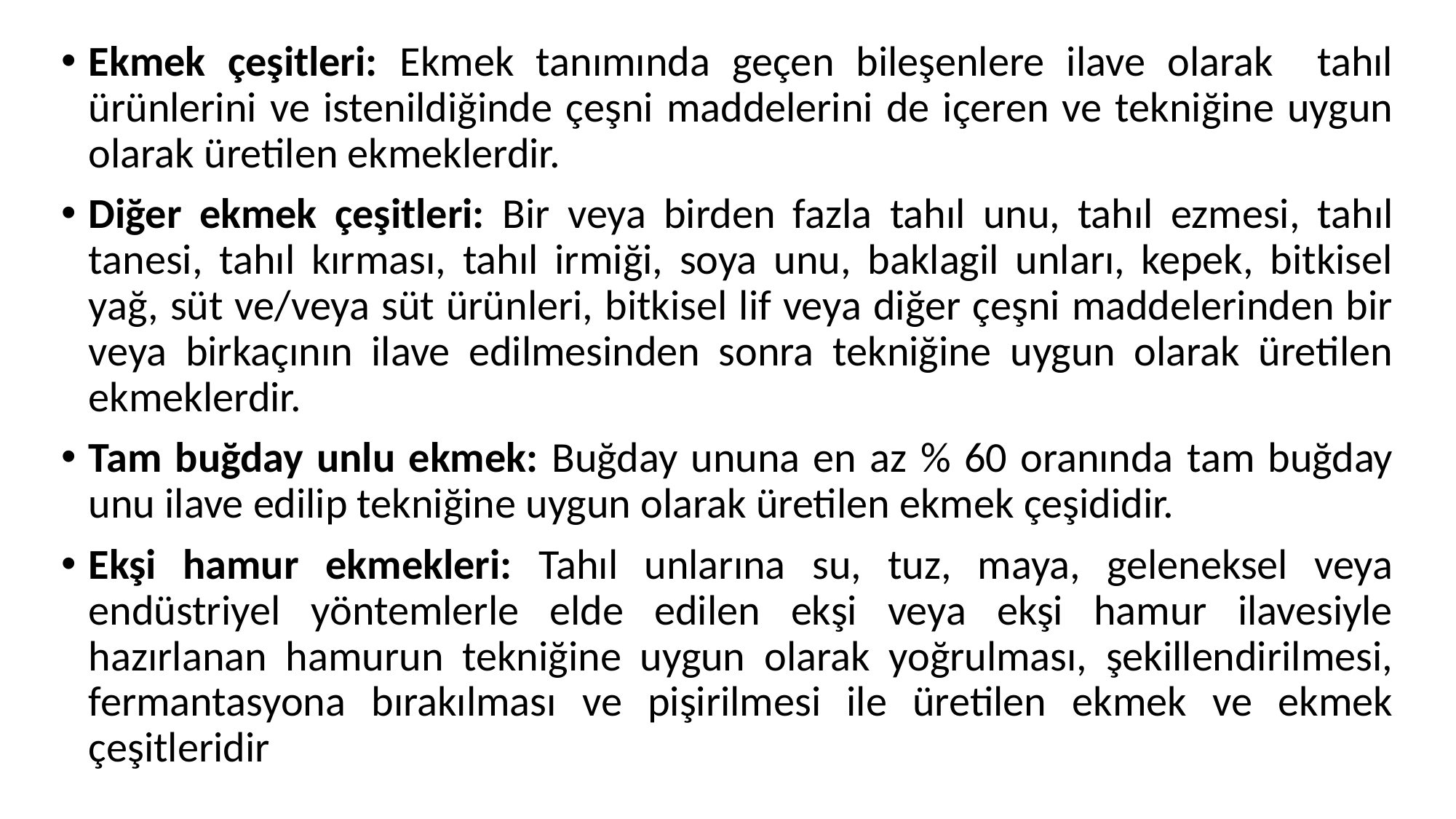

Ekmek çeşitleri: Ekmek tanımında geçen bileşenlere ilave olarak  tahıl ürünlerini ve istenildiğinde çeşni maddelerini de içeren ve tekniğine uygun olarak üretilen ekmeklerdir.
Diğer ekmek çeşitleri: Bir veya birden fazla tahıl unu, tahıl ezmesi, tahıl tanesi, tahıl kırması, tahıl irmiği, soya unu, baklagil unları, kepek, bitkisel yağ, süt ve/veya süt ürünleri, bitkisel lif veya diğer çeşni maddelerinden bir veya birkaçının ilave edilmesinden sonra tekniğine uygun olarak üretilen ekmeklerdir.
Tam buğday unlu ekmek: Buğday ununa en az % 60 oranında tam buğday unu ilave edilip tekniğine uygun olarak üretilen ekmek çeşididir.
Ekşi hamur ekmekleri: Tahıl unlarına su, tuz, maya, geleneksel veya endüstriyel yöntemlerle elde edilen ekşi veya ekşi hamur ilavesiyle hazırlanan hamurun tekniğine uygun olarak yoğrulması, şekillendirilmesi, fermantasyona bırakılması ve pişirilmesi ile üretilen ekmek ve ekmek çeşitleridir